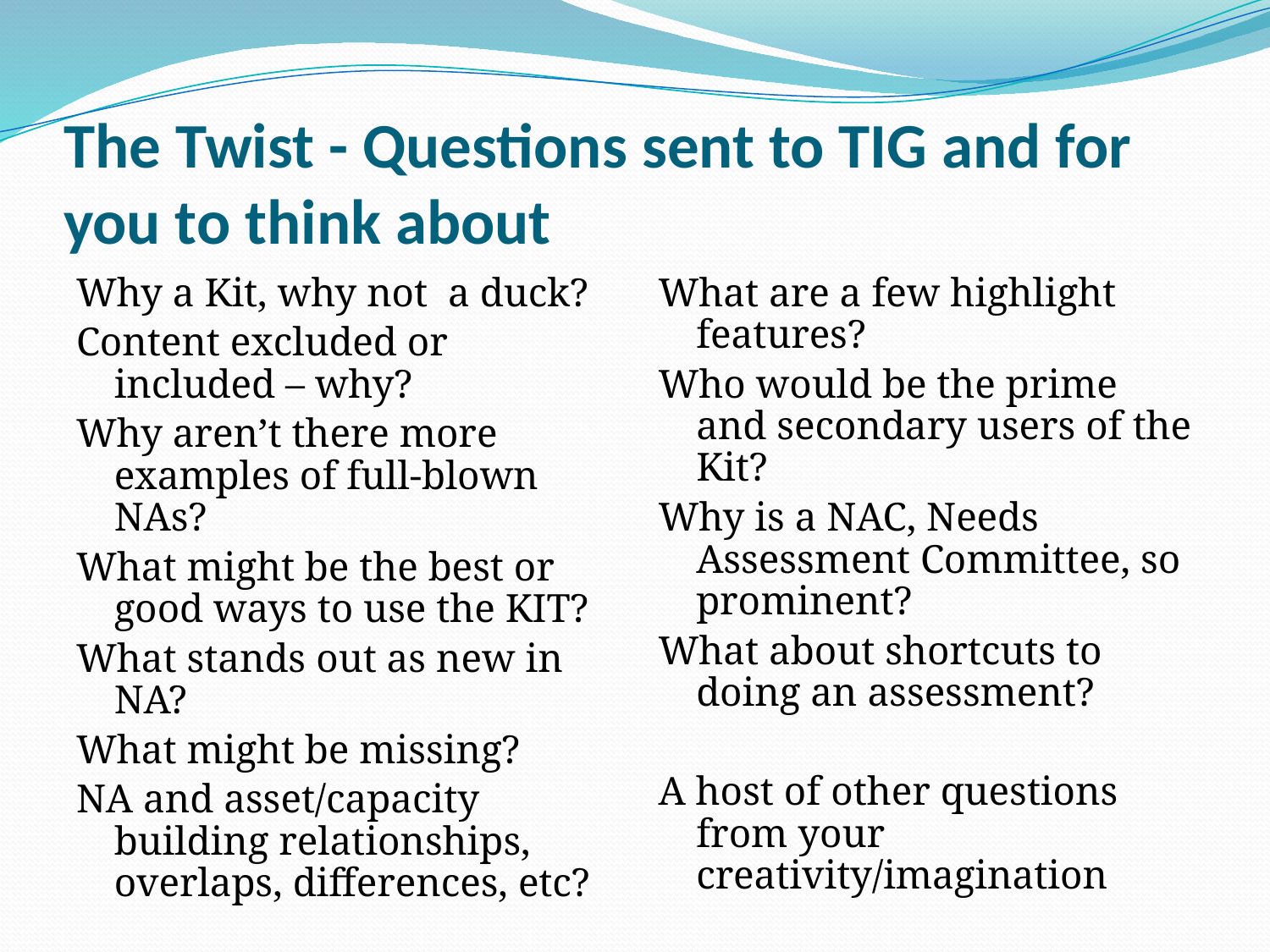

# The Twist - Questions sent to TIG and for you to think about
Why a Kit, why not  a duck?
Content excluded or included – why?
Why aren’t there more examples of full-blown NAs?
What might be the best or good ways to use the KIT?
What stands out as new in NA?
What might be missing?
NA and asset/capacity building relationships, overlaps, differences, etc?

What are a few highlight features?
Who would be the prime and secondary users of the Kit?
Why is a NAC, Needs Assessment Committee, so prominent?
What about shortcuts to doing an assessment?

A host of other questions from your creativity/imagination